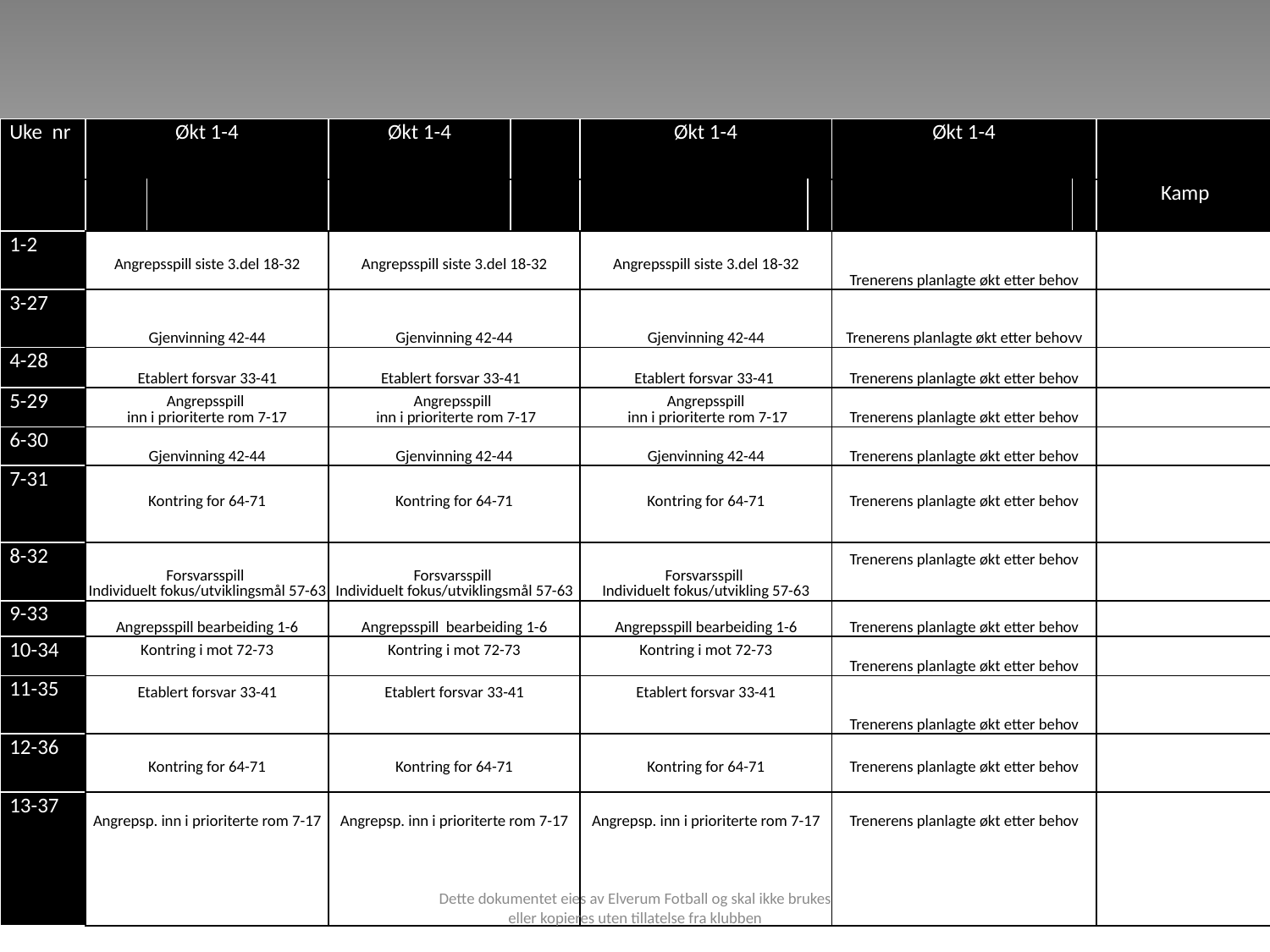

| Uke nr | Økt 1-4 |  | Økt 1-4 |  | Økt 1-4 |  | Økt 1-4 |  |  |
| --- | --- | --- | --- | --- | --- | --- | --- | --- | --- |
|  |  |  |  |  |  |  |  |  | Kamp |
| 1-2 | Angrepsspill siste 3.del 18-32 |  | Angrepsspill siste 3.del 18-32 |  | Angrepsspill siste 3.del 18-32 |  | Trenerens planlagte økt etter behov |  |  |
| 3-27 | Gjenvinning 42-44 |  | Gjenvinning 42-44 |  | Gjenvinning 42-44 |  | Trenerens planlagte økt etter behovv |  |  |
| 4-28 | Etablert forsvar 33-41 |  | Etablert forsvar 33-41 |  | Etablert forsvar 33-41 |  | Trenerens planlagte økt etter behov |  |  |
| 5-29 | Angrepsspill inn i prioriterte rom 7-17 |  | Angrepsspill inn i prioriterte rom 7-17 |  | Angrepsspill inn i prioriterte rom 7-17 |  | Trenerens planlagte økt etter behov |  |  |
| 6-30 | Gjenvinning 42-44 |  | Gjenvinning 42-44 |  | Gjenvinning 42-44 |  | Trenerens planlagte økt etter behov |  |  |
| 7-31 | Kontring for 64-71 |  | Kontring for 64-71 |  | Kontring for 64-71 |  | Trenerens planlagte økt etter behov |  |  |
| 8-32 | Forsvarsspill Individuelt fokus/utviklingsmål 57-63 |  | Forsvarsspill Individuelt fokus/utviklingsmål 57-63 |  | Forsvarsspill Individuelt fokus/utvikling 57-63 |  | Trenerens planlagte økt etter behov |  |  |
| 9-33 | Angrepsspill bearbeiding 1-6 |  | Angrepsspill bearbeiding 1-6 |  | Angrepsspill bearbeiding 1-6 |  | Trenerens planlagte økt etter behov |  |  |
| 10-34 | Kontring i mot 72-73 |  | Kontring i mot 72-73 |  | Kontring i mot 72-73 |  | Trenerens planlagte økt etter behov |  |  |
| 11-35 | Etablert forsvar 33-41 |  | Etablert forsvar 33-41 |  | Etablert forsvar 33-41 |  | Trenerens planlagte økt etter behov |  |  |
| 12-36 | Kontring for 64-71 |  | Kontring for 64-71 |  | Kontring for 64-71 |  | Trenerens planlagte økt etter behov |  |  |
| 13-37 | Angrepsp. inn i prioriterte rom 7-17 |  | Angrepsp. inn i prioriterte rom 7-17 |  | Angrepsp. inn i prioriterte rom 7-17 |  | Trenerens planlagte økt etter behov |  |  |
Dette dokumentet eies av Elverum Fotball og skal ikke brukes eller kopieres uten tillatelse fra klubben